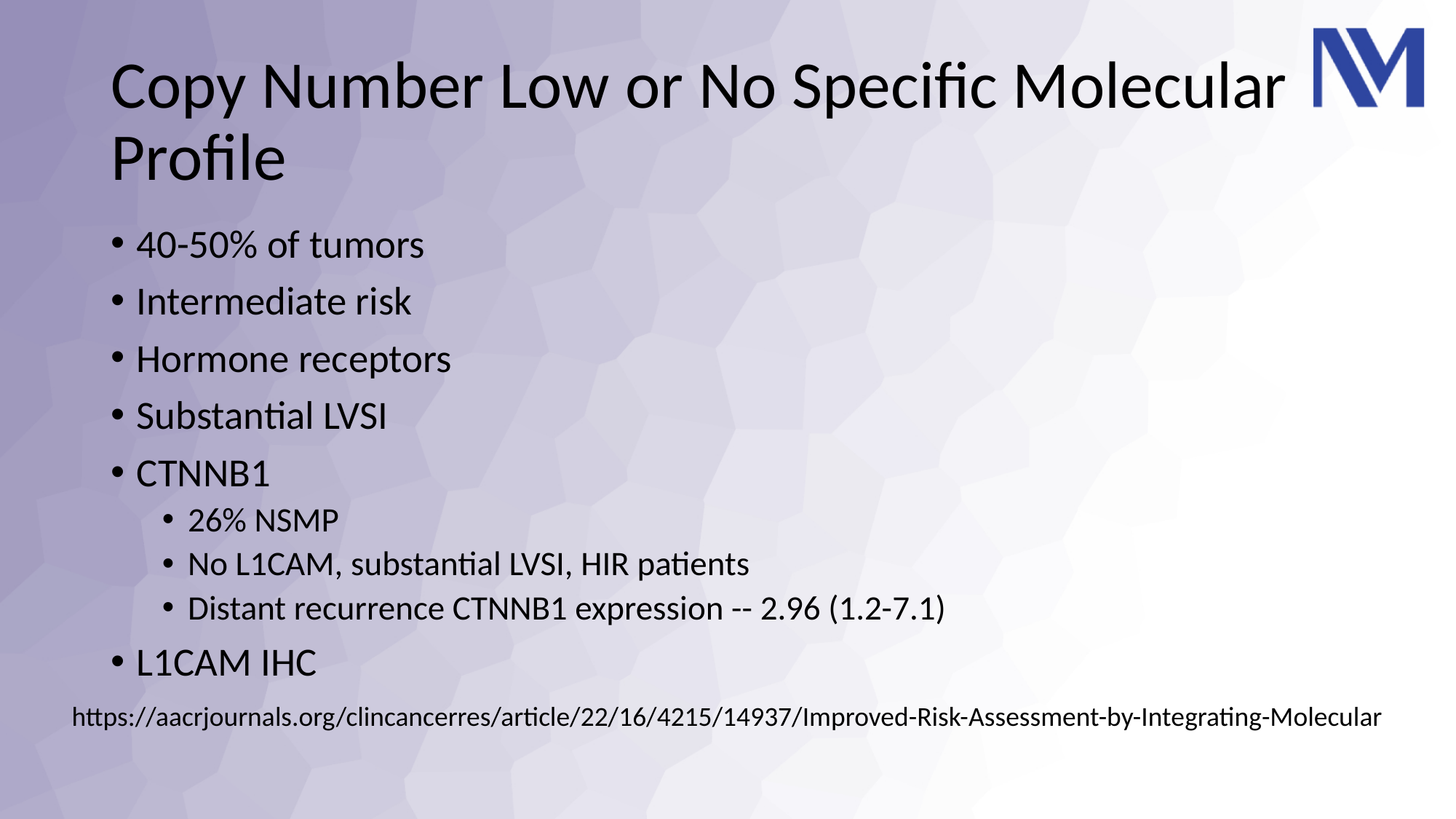

# Copy Number Low or No Specific Molecular Profile
40-50% of tumors
Intermediate risk
Hormone receptors
Substantial LVSI
CTNNB1
26% NSMP
No L1CAM, substantial LVSI, HIR patients
Distant recurrence CTNNB1 expression -- 2.96 (1.2-7.1)
L1CAM IHC
https://aacrjournals.org/clincancerres/article/22/16/4215/14937/Improved-Risk-Assessment-by-Integrating-Molecular